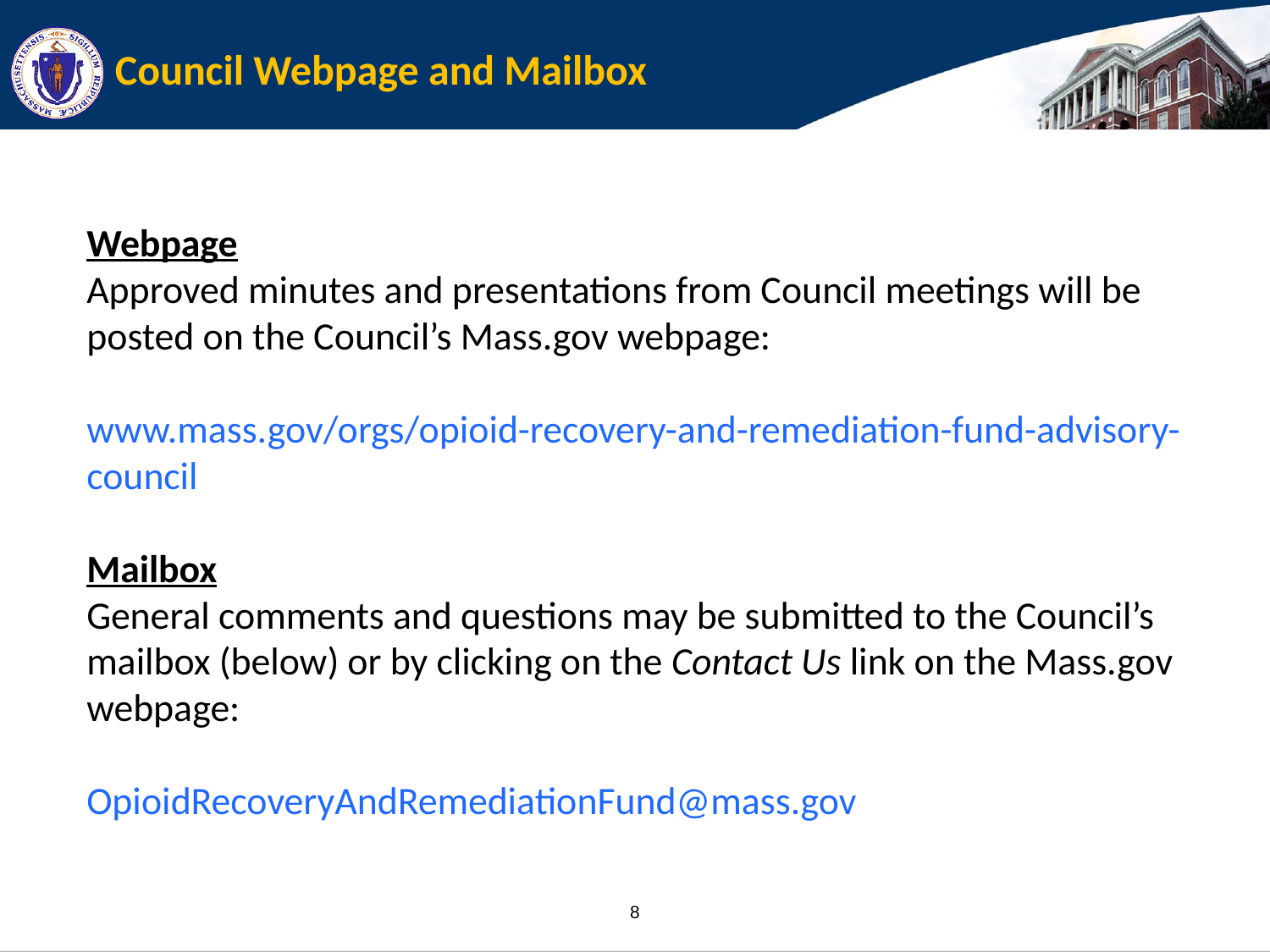

# Council Webpage and Mailbox
Webpage
Approved minutes and presentations from Council meetings will be posted on the Council’s Mass.gov webpage:

www.mass.gov/orgs/opioid-recovery-and-remediation-fund-advisory-council

Mailbox
General comments and questions may be submitted to the Council’s mailbox (below) or by clicking on the Contact Us link on the Mass.gov webpage:

OpioidRecoveryAndRemediationFund@mass.gov